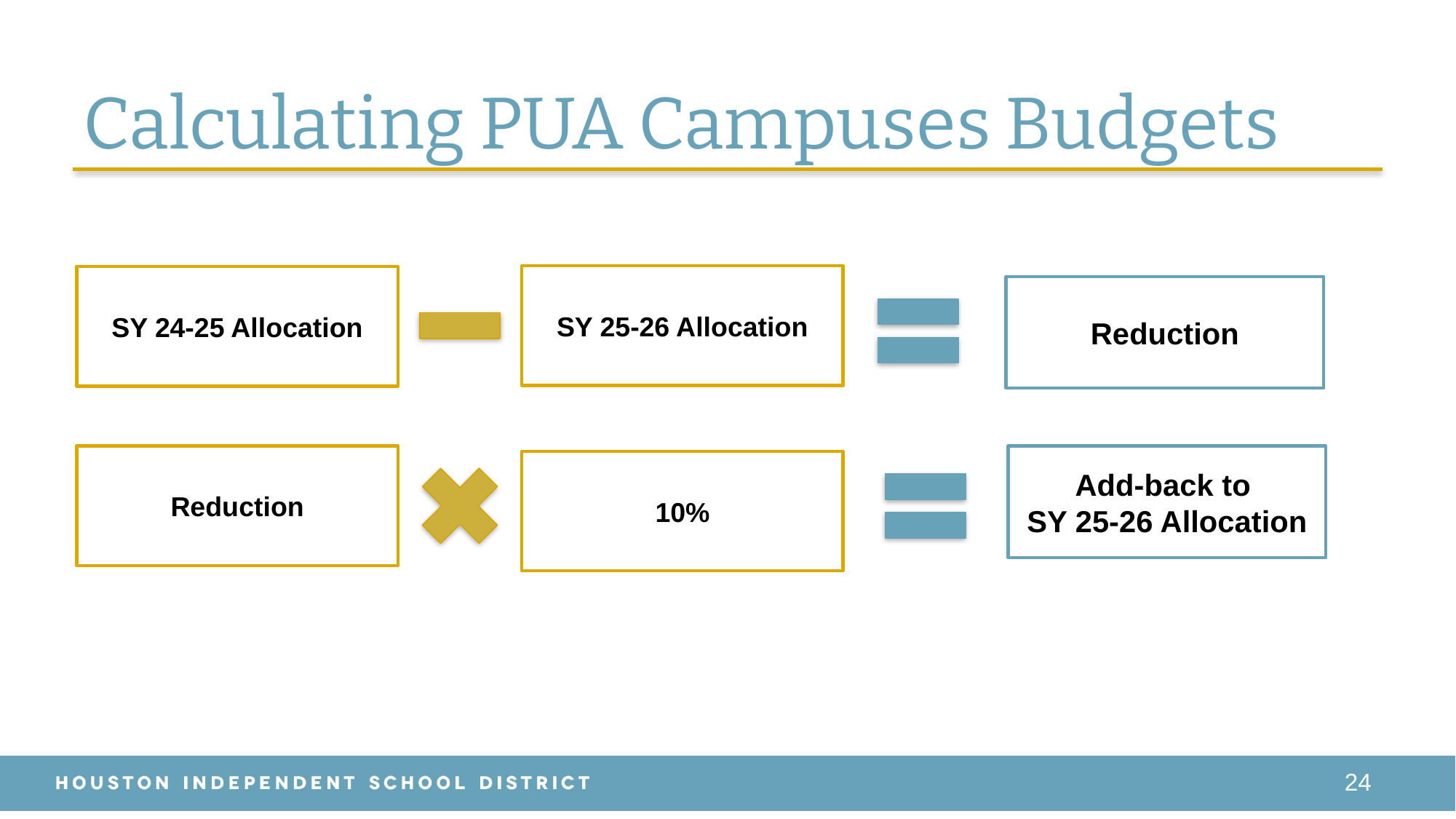

# Calculating PUA Campuses Budgets
SY 25-26 Allocation
SY 24-25 Allocation

Reduction
Reduction
Add-back to
SY 25-26 Allocation

10%

24